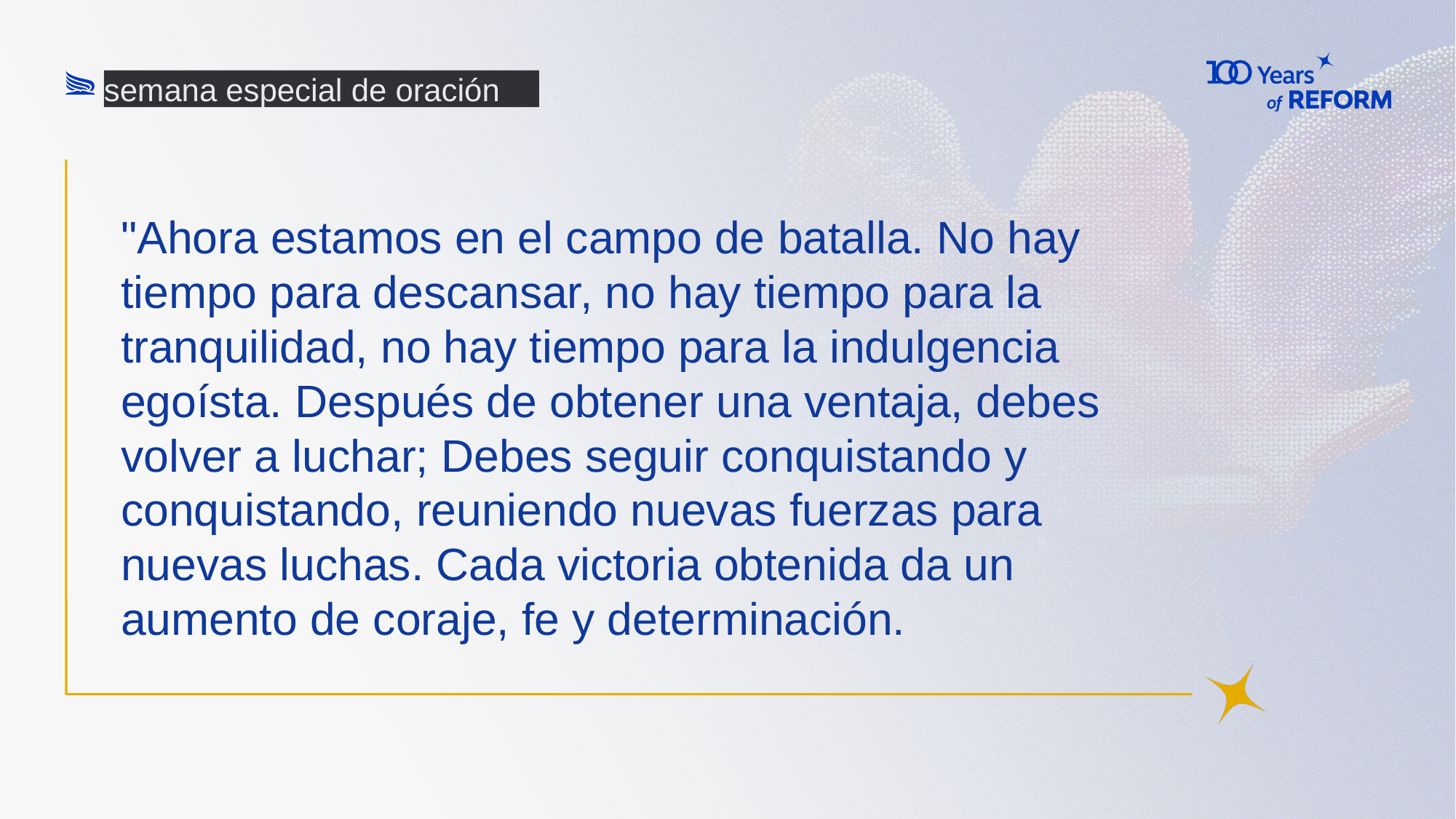

semana especial de oración
"Ahora estamos en el campo de batalla. No hay tiempo para descansar, no hay tiempo para la tranquilidad, no hay tiempo para la indulgencia egoísta. Después de obtener una ventaja, debes volver a luchar; Debes seguir conquistando y conquistando, reuniendo nuevas fuerzas para nuevas luchas. Cada victoria obtenida da un aumento de coraje, fe y determinación.